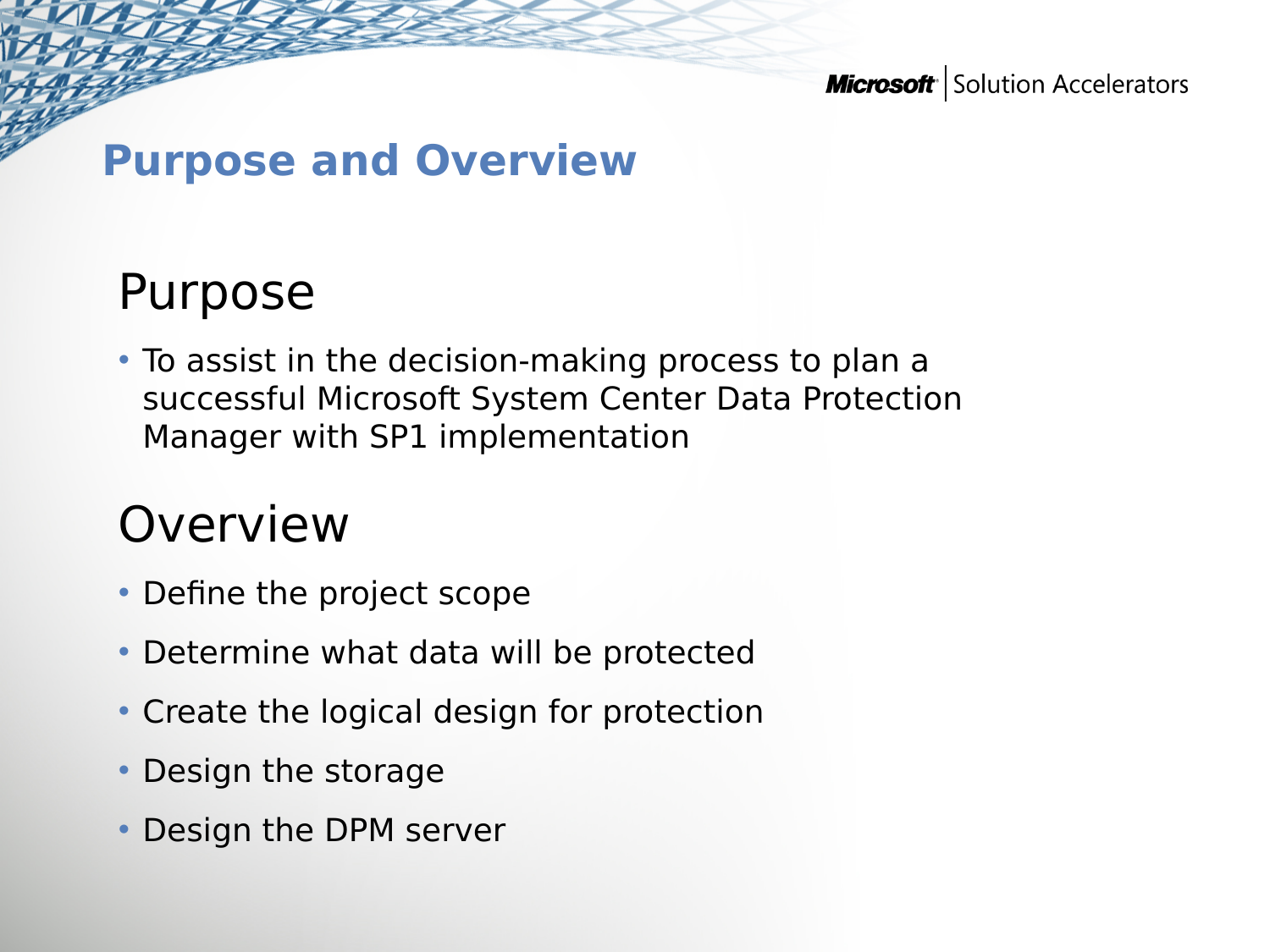

# Purpose and Overview
Purpose
To assist in the decision-making process to plan a successful Microsoft System Center Data Protection Manager with SP1 implementation

Overview
Define the project scope
Determine what data will be protected
Create the logical design for protection
Design the storage
Design the DPM server